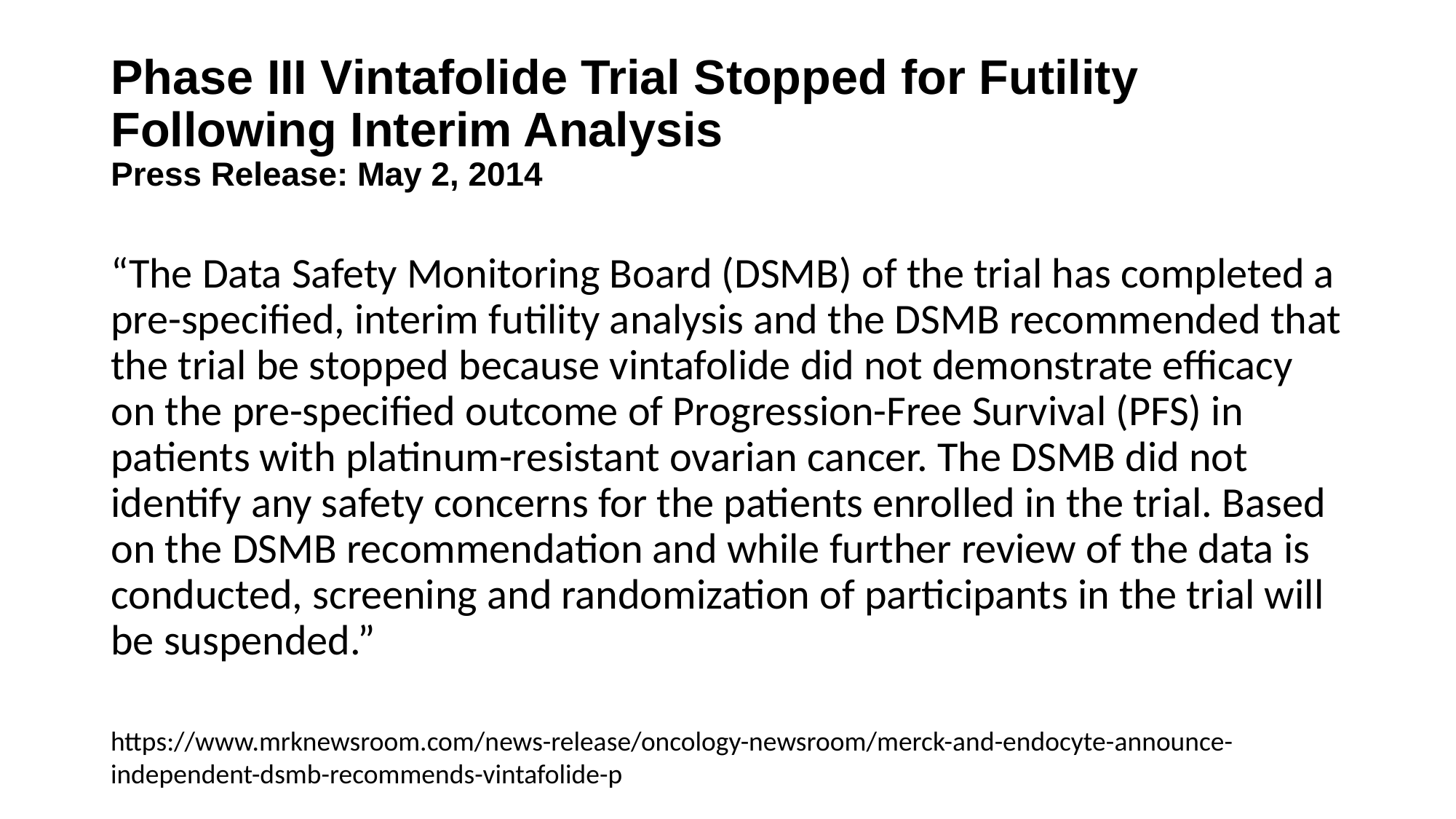

# Phase III Vintafolide Trial Stopped for Futility Following Interim Analysis Press Release: May 2, 2014
“The Data Safety Monitoring Board (DSMB) of the trial has completed a pre-specified, interim futility analysis and the DSMB recommended that the trial be stopped because vintafolide did not demonstrate efficacy on the pre-specified outcome of Progression-Free Survival (PFS) in patients with platinum-resistant ovarian cancer. The DSMB did not identify any safety concerns for the patients enrolled in the trial. Based on the DSMB recommendation and while further review of the data is conducted, screening and randomization of participants in the trial will be suspended.”
https://www.mrknewsroom.com/news-release/oncology-newsroom/merck-and-endocyte-announce-independent-dsmb-recommends-vintafolide-p